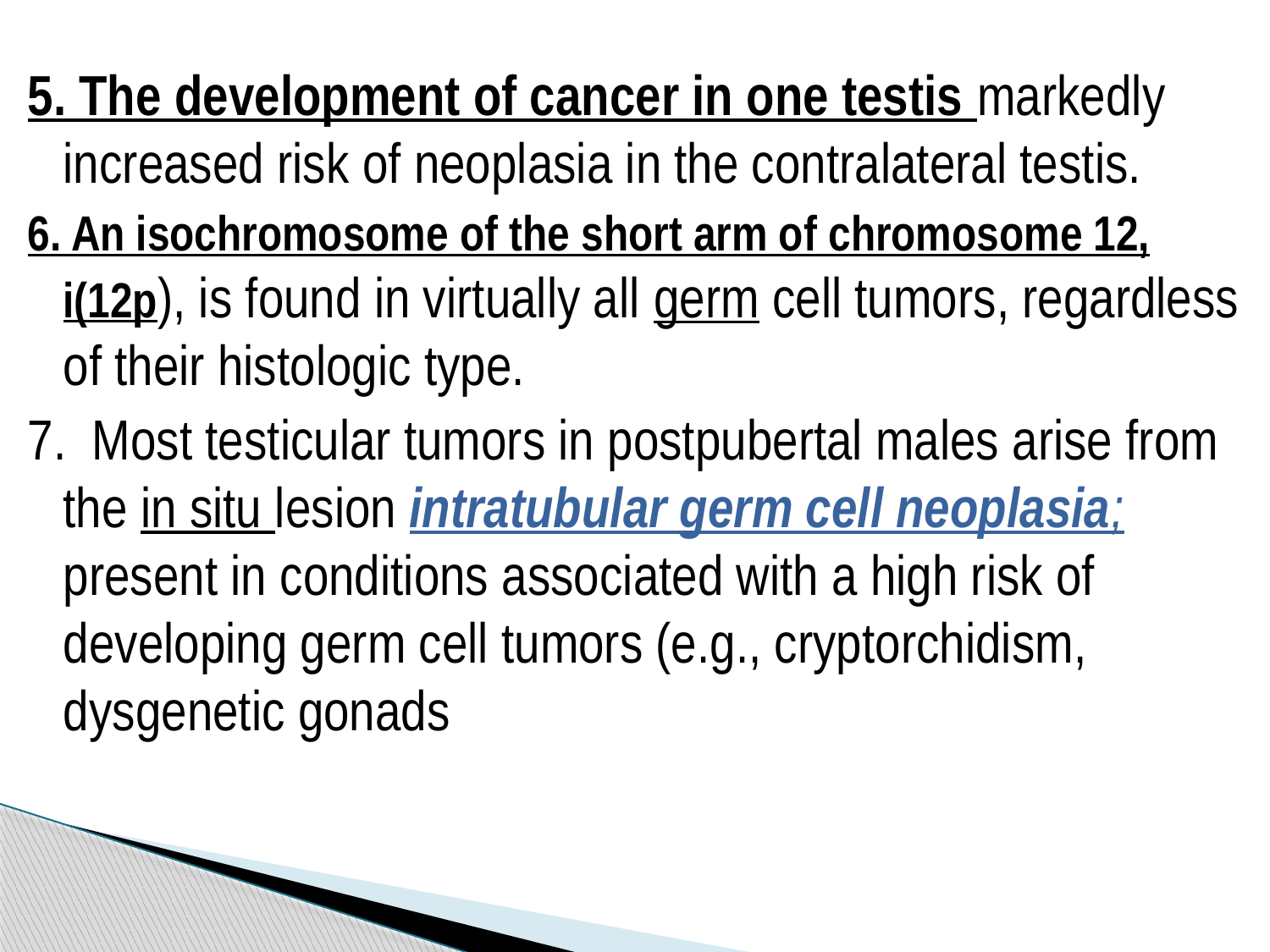

5. The development of cancer in one testis markedly increased risk of neoplasia in the contralateral testis.
6. An isochromosome of the short arm of chromosome 12, i(12p), is found in virtually all germ cell tumors, regardless of their histologic type.
7.  Most testicular tumors in postpubertal males arise from the in situ lesion intratubular germ cell neoplasia; present in conditions associated with a high risk of developing germ cell tumors (e.g., cryptorchidism, dysgenetic gonads